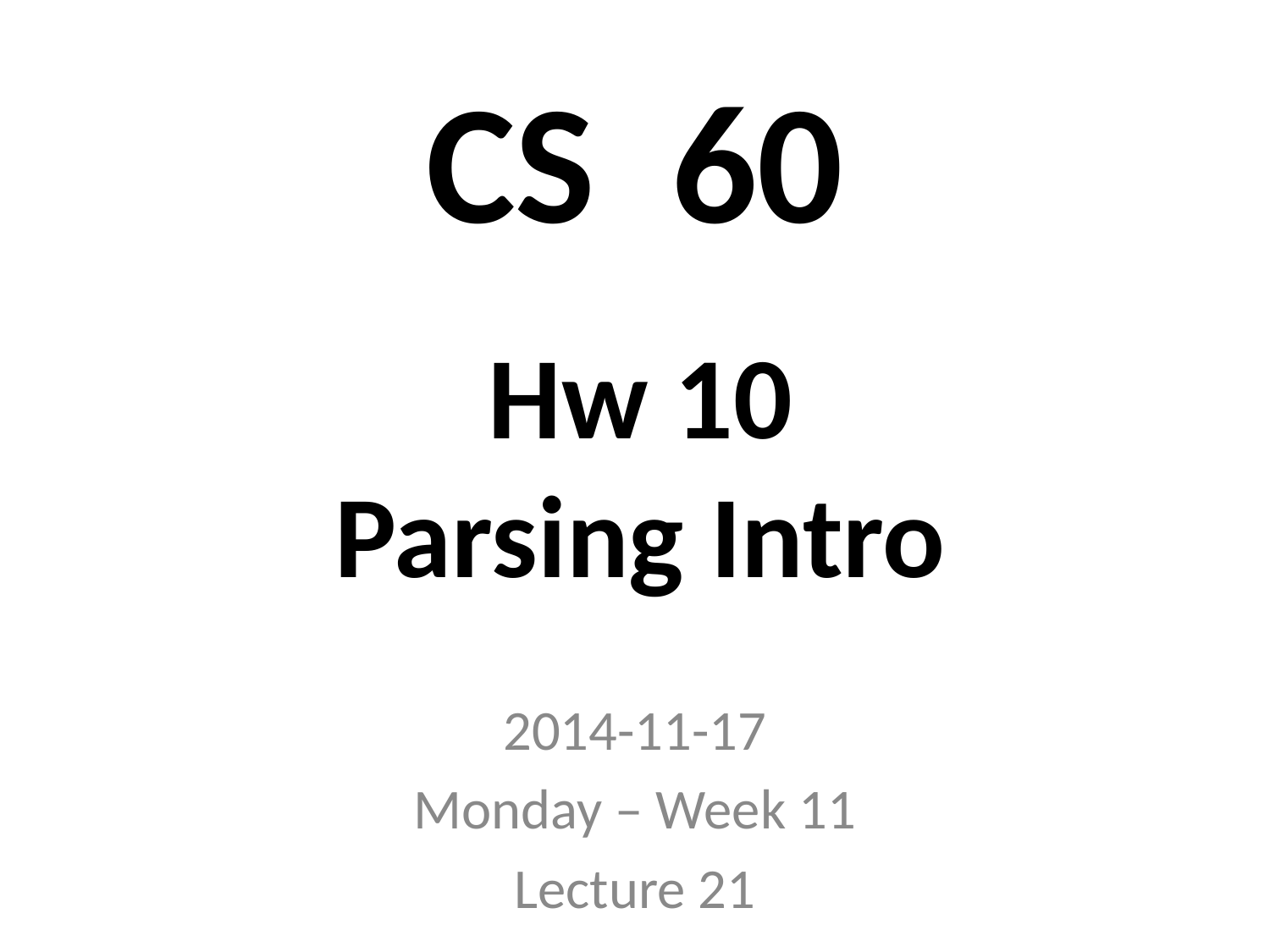

# CS  60
Hw 10
Parsing Intro
2014-11-17
Monday – Week 11
Lecture 21